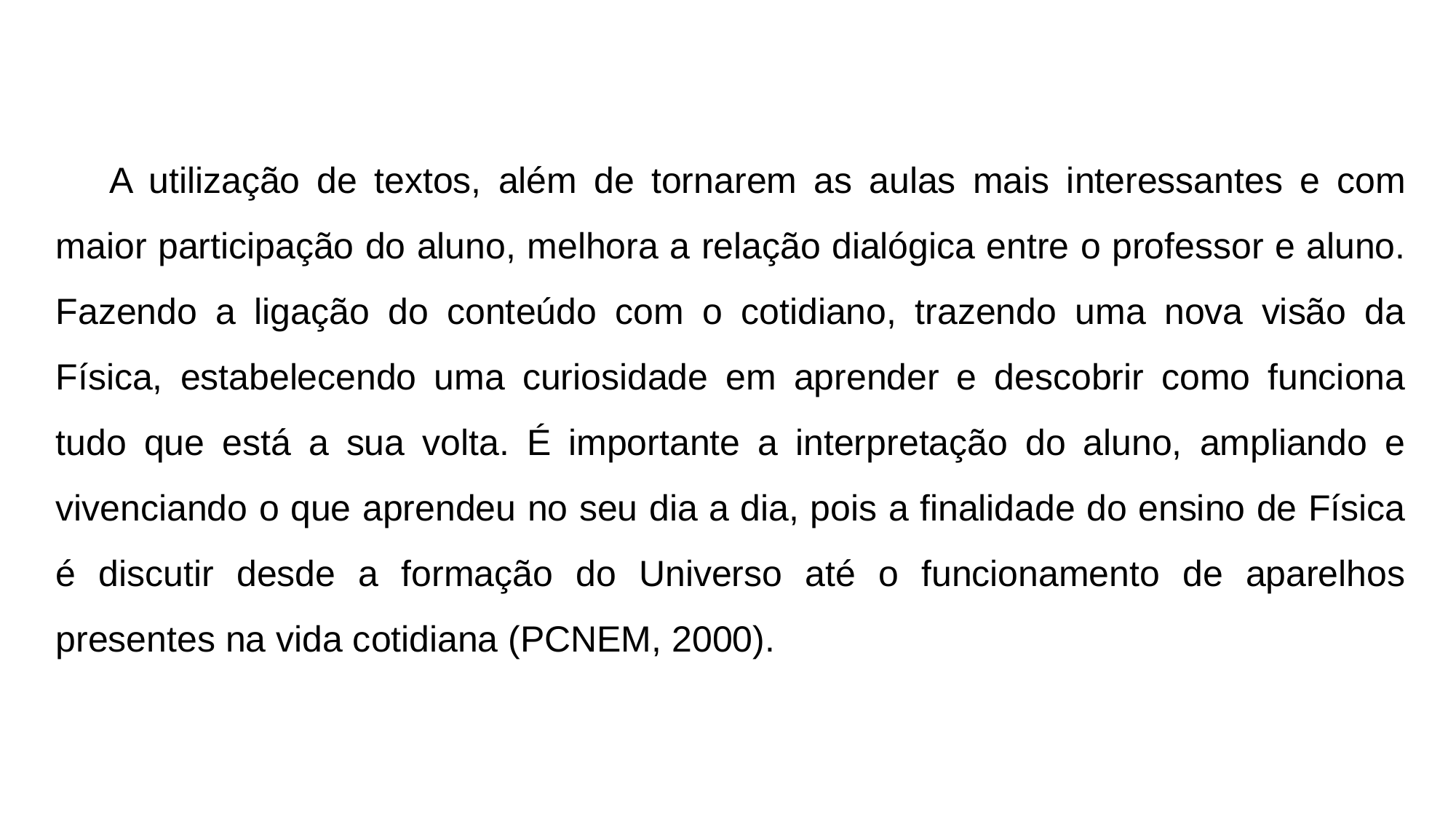

A utilização de textos, além de tornarem as aulas mais interessantes e com maior participação do aluno, melhora a relação dialógica entre o professor e aluno. Fazendo a ligação do conteúdo com o cotidiano, trazendo uma nova visão da Física, estabelecendo uma curiosidade em aprender e descobrir como funciona tudo que está a sua volta. É importante a interpretação do aluno, ampliando e vivenciando o que aprendeu no seu dia a dia, pois a finalidade do ensino de Física é discutir desde a formação do Universo até o funcionamento de aparelhos presentes na vida cotidiana (PCNEM, 2000).